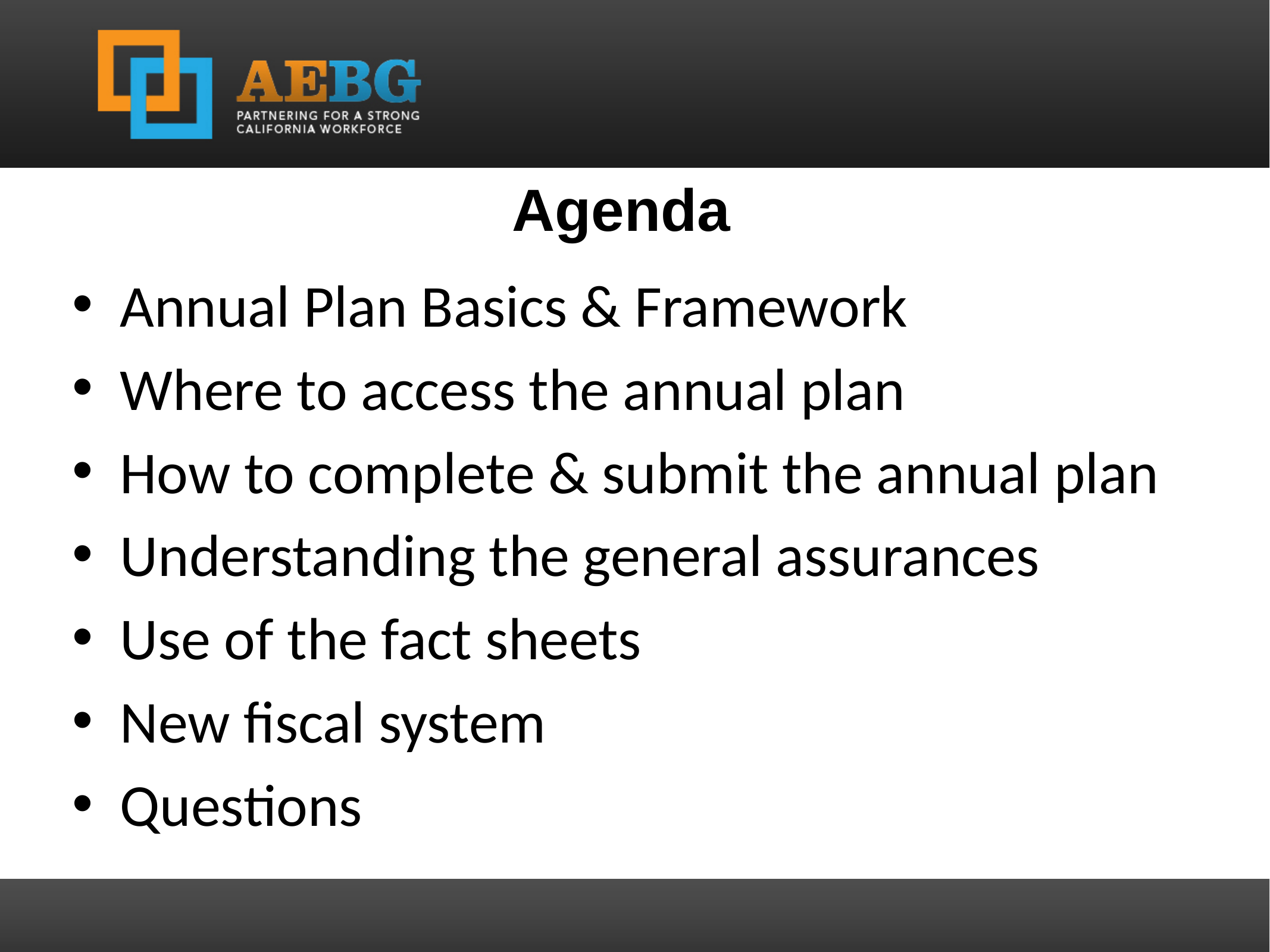

Agenda
Annual Plan Basics & Framework
Where to access the annual plan
How to complete & submit the annual plan
Understanding the general assurances
Use of the fact sheets
New fiscal system
Questions